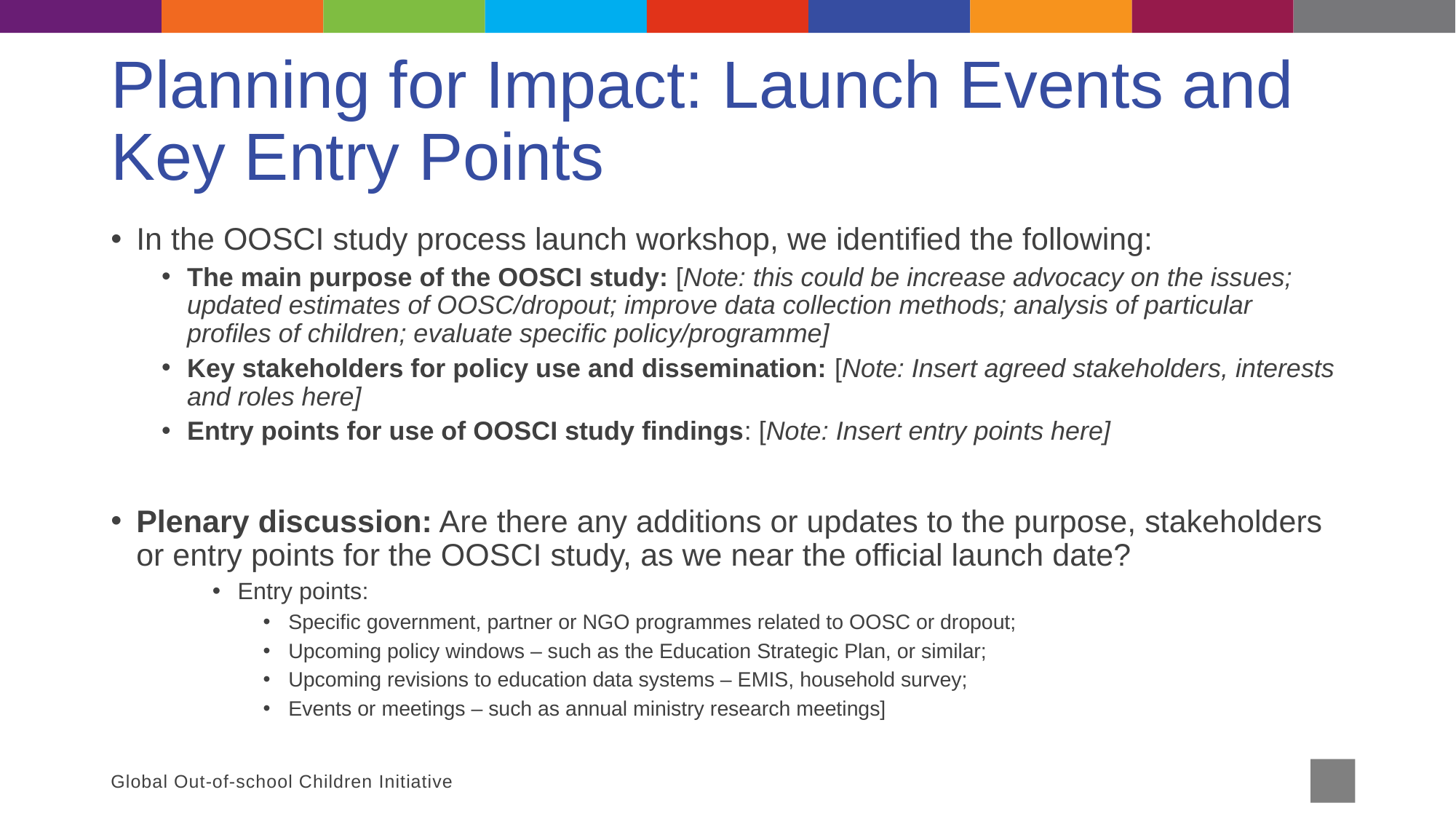

# Planning for Impact: Launch Events and Key Entry Points
In the OOSCI study process launch workshop, we identified the following:
The main purpose of the OOSCI study: [Note: this could be increase advocacy on the issues; updated estimates of OOSC/dropout; improve data collection methods; analysis of particular profiles of children; evaluate specific policy/programme]
Key stakeholders for policy use and dissemination: [Note: Insert agreed stakeholders, interests and roles here]
Entry points for use of OOSCI study findings: [Note: Insert entry points here]

Plenary discussion: Are there any additions or updates to the purpose, stakeholders or entry points for the OOSCI study, as we near the official launch date?
Entry points:
Specific government, partner or NGO programmes related to OOSC or dropout;
Upcoming policy windows – such as the Education Strategic Plan, or similar;
Upcoming revisions to education data systems – EMIS, household survey;
Events or meetings – such as annual ministry research meetings]
Global Out-of-school Children Initiative
26